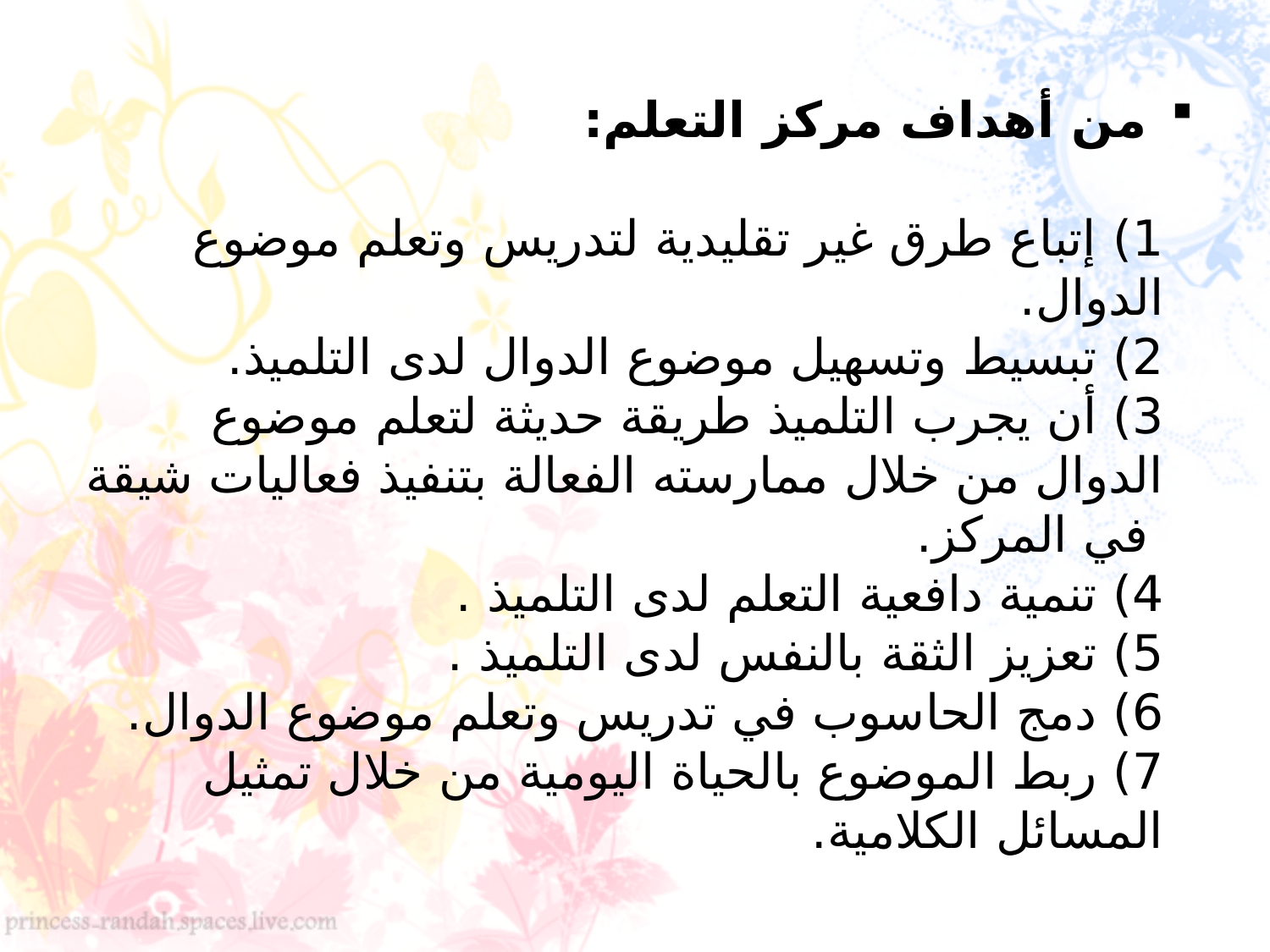

# من أهداف مركز التعلم: 1) إتباع طرق غير تقليدية لتدريس وتعلم موضوع الدوال. 2) تبسيط وتسهيل موضوع الدوال لدى التلميذ. 3) أن يجرب التلميذ طريقة حديثة لتعلم موضوع الدوال من خلال ممارسته الفعالة بتنفيذ فعاليات شيقة  في المركز.  4) تنمية دافعية التعلم لدى التلميذ . 5) تعزيز الثقة بالنفس لدى التلميذ . 6) دمج الحاسوب في تدريس وتعلم موضوع الدوال. 7) ربط الموضوع بالحياة اليومية من خلال تمثيل المسائل الكلامية.